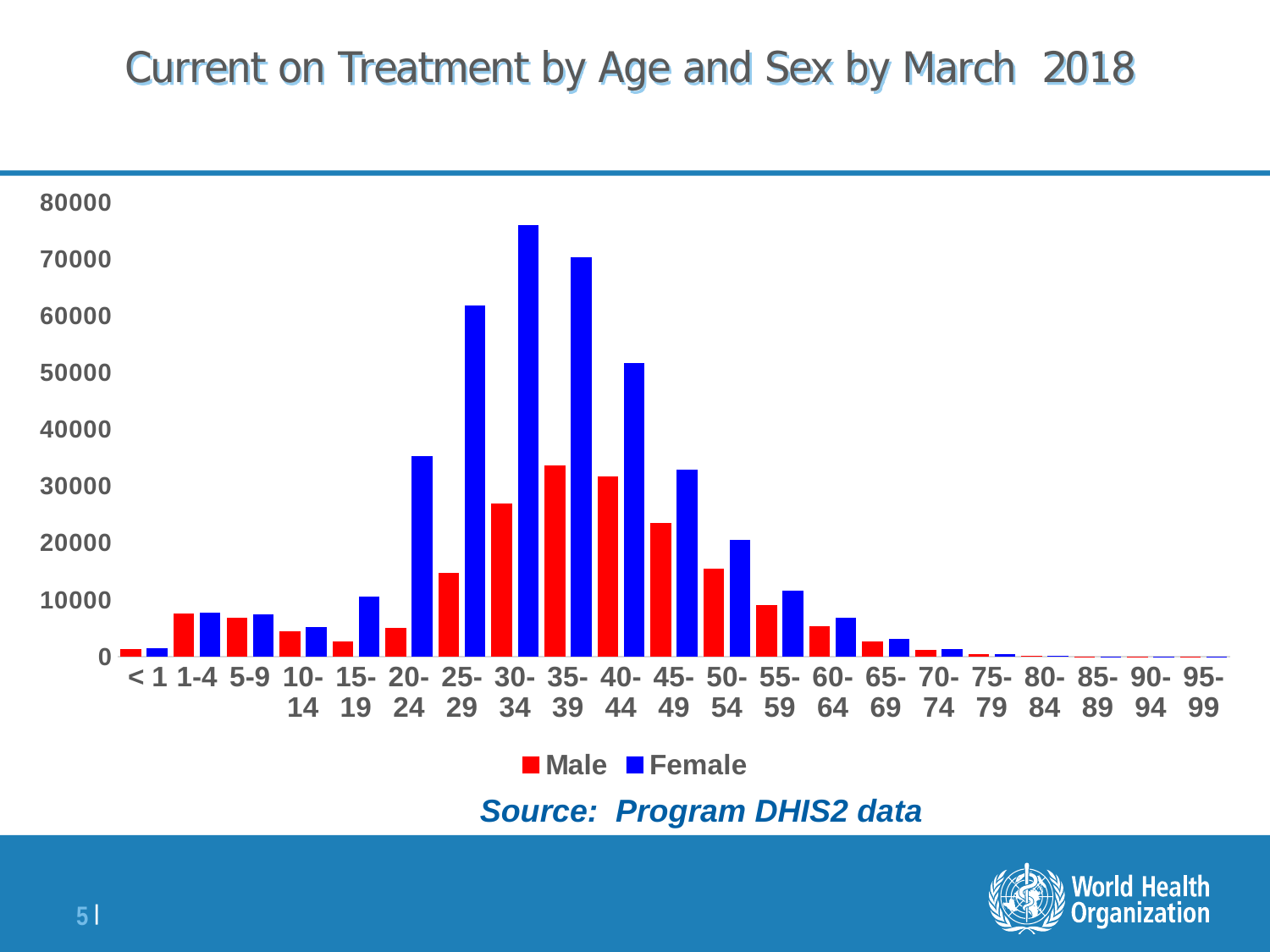

# Current on Treatment by Age and Sex by March  2018

### Chart

| Category | Male | Female |
|---|---|---|
|  < 1  | 1340.0 | 1529.0 |
| 1-4 | 7592.0 | 7797.0 |
| 5-9 | 6885.0 | 7523.0 |
| 10-14 | 4470.0 | 5199.0 |
| 15-19 | 2631.0 | 10644.0 |
| 20-24 | 5039.0 | 35252.0 |
| 25-29 | 14724.0 | 61822.0 |
| 30-34 | 27018.0 | 76019.0 |
| 35-39 | 33725.0 | 70255.0 |
| 40-44 | 31728.0 | 51648.0 |
| 45-49 | 23557.0 | 32977.0 |
| 50-54 | 15573.0 | 20575.0 |
| 55-59 | 9053.0 | 11566.0 |
| 60-64 | 5390.0 | 6866.0 |
| 65-69 | 2701.0 | 3083.0 |
| 70-74 | 1178.0 | 1351.0 |
| 75-79 | 496.0 | 513.0 |
| 80-84 | 192.0 | 164.0 |
| 85-89 | 54.0 | 64.0 |
| 90-94 | 16.0 | 23.0 |
| 95-99 | 5.0 | 10.0 |
Source:  Program DHIS2 data